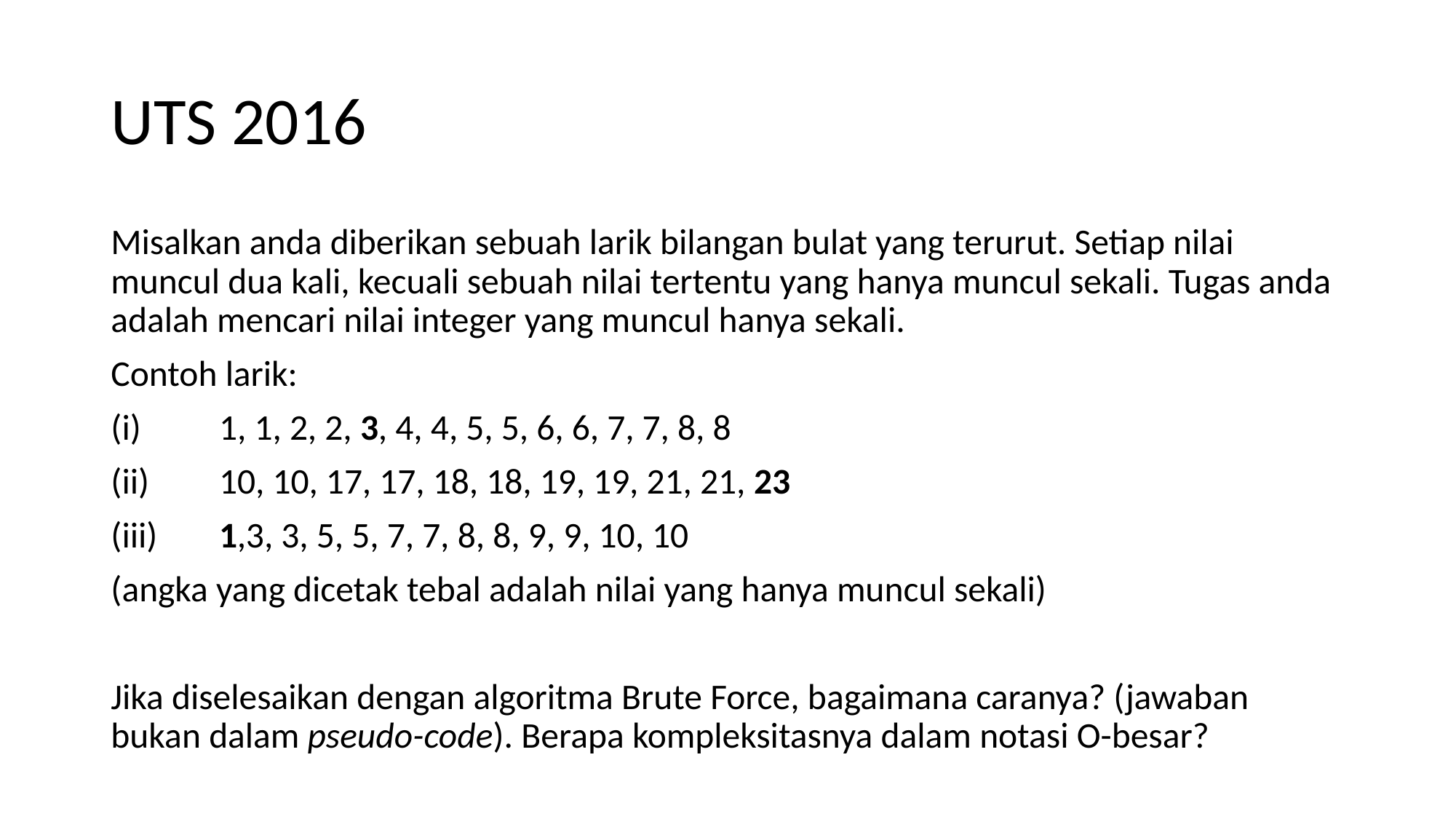

# UTS 2016
Misalkan anda diberikan sebuah larik bilangan bulat yang terurut. Setiap nilai muncul dua kali, kecuali sebuah nilai tertentu yang hanya muncul sekali. Tugas anda adalah mencari nilai integer yang muncul hanya sekali.
Contoh larik:
(i)	1, 1, 2, 2, 3, 4, 4, 5, 5, 6, 6, 7, 7, 8, 8
(ii)	10, 10, 17, 17, 18, 18, 19, 19, 21, 21, 23
(iii)	1,3, 3, 5, 5, 7, 7, 8, 8, 9, 9, 10, 10
(angka yang dicetak tebal adalah nilai yang hanya muncul sekali)

Jika diselesaikan dengan algoritma Brute Force, bagaimana caranya? (jawaban bukan dalam pseudo-code). Berapa kompleksitasnya dalam notasi O-besar?